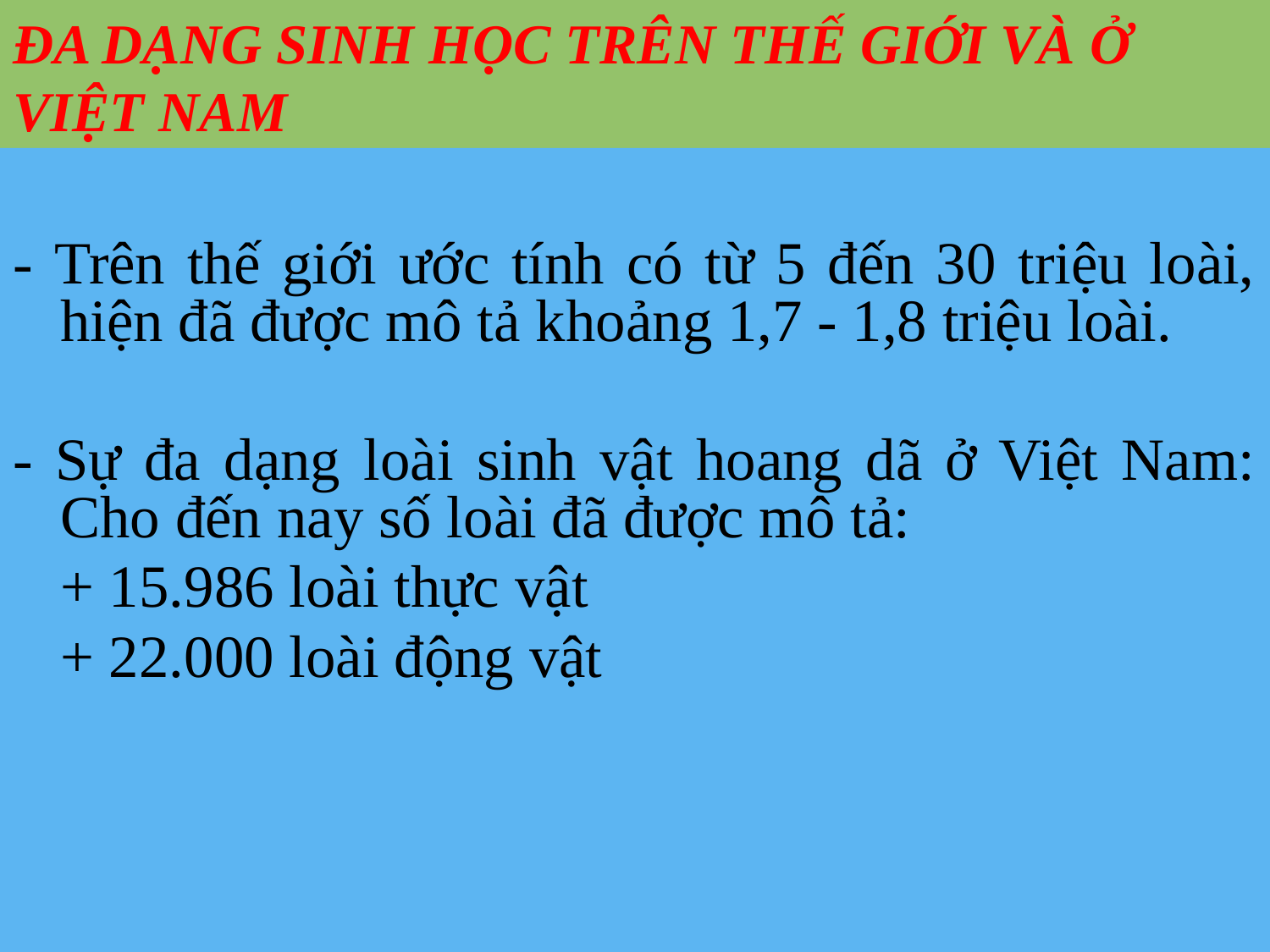

# ĐA DẠNG SINH HỌC TRÊN THẾ GIỚI VÀ Ở VIỆT NAM

- Trên thế giới ước tính có từ 5 đến 30 triệu loài, hiện đã được mô tả khoảng 1,7 - 1,8 triệu loài.

- Sự đa dạng loài sinh vật hoang dã ở Việt Nam: Cho đến nay số loài đã được mô tả:
	+ 15.986 loài thực vật
	+ 22.000 loài động vật